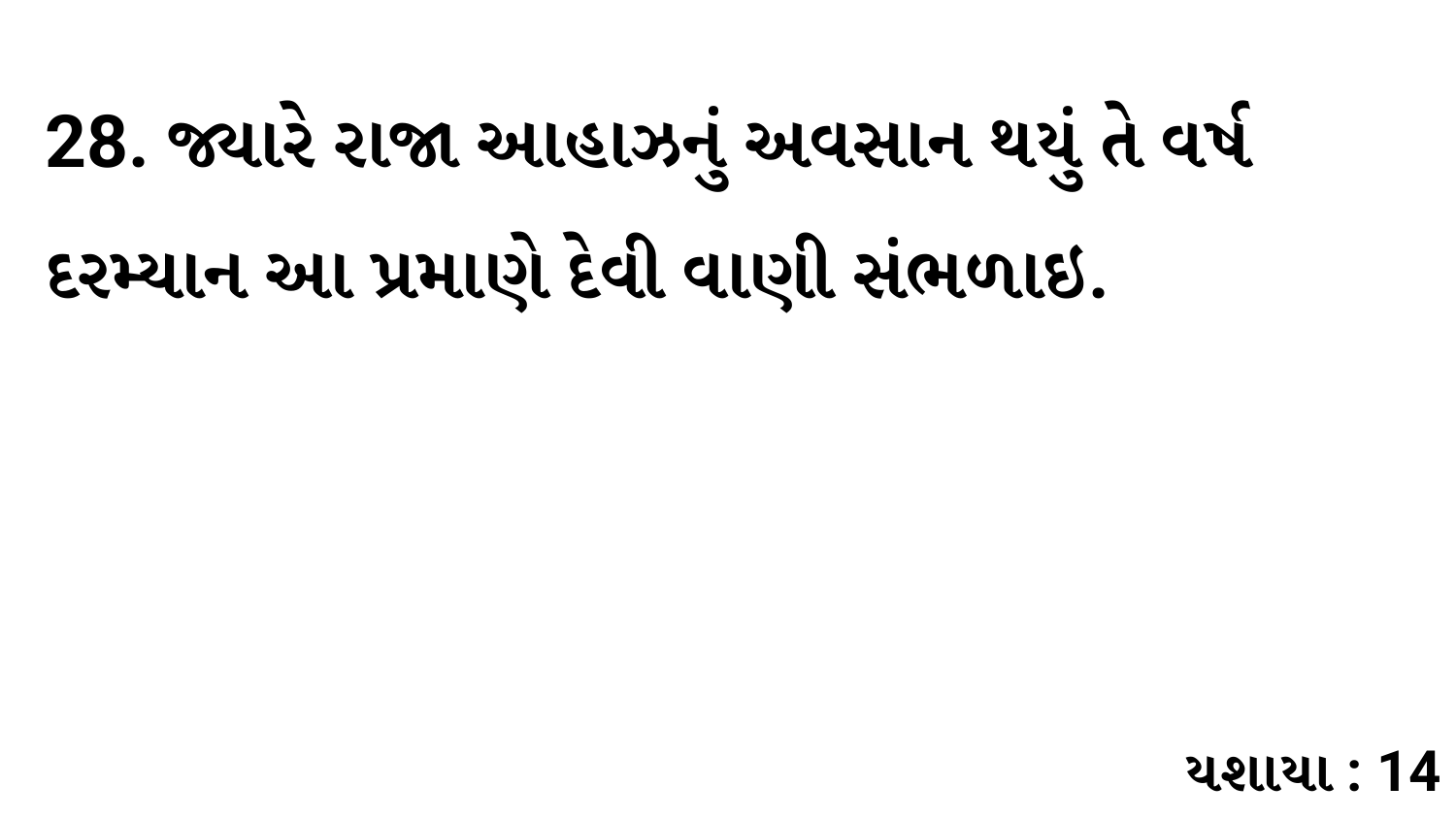

28. જ્યારે રાજા આહાઝનું અવસાન થયું તે વર્ષ દરમ્યાન આ પ્રમાણે દેવી વાણી સંભળાઇ.
યશાયા : 14